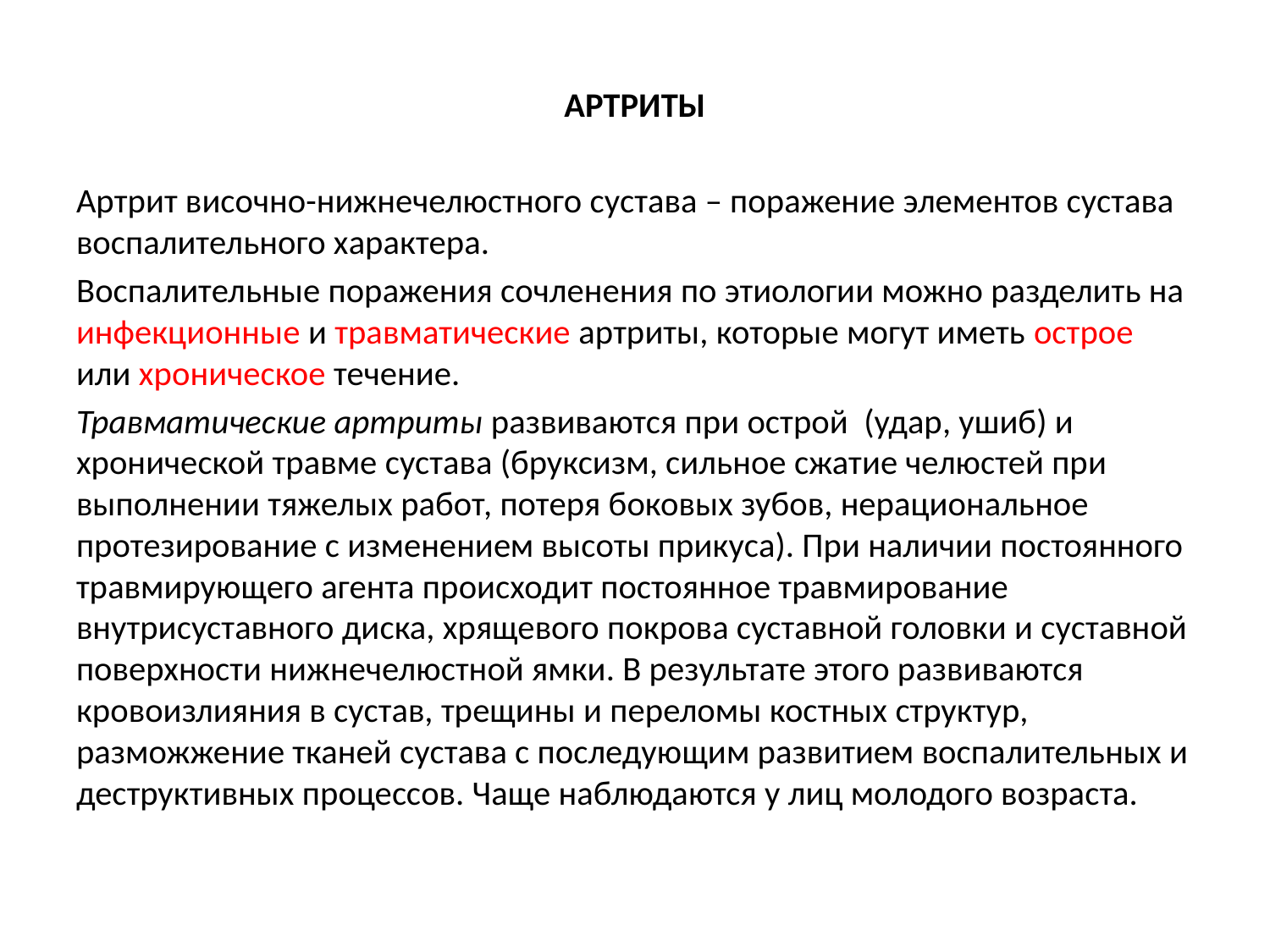

АРТРИТЫ

Артрит височно-нижнечелюстного сустава – поражение элементов сустава воспалительного характера.
Воспалительные поражения сочленения по этиологии можно разделить на инфекционные и травматические артриты, которые могут иметь острое или хроническое течение.
Травматические артриты развиваются при острой  (удар, ушиб) и хронической травме сустава (бруксизм, сильное сжатие челюстей при выполнении тяжелых работ, потеря боковых зубов, нерациональное протезирование с изменением высоты прикуса). При наличии постоянного травмирующего агента происходит постоянное травмирование внутрисуставного диска, хрящевого покрова суставной головки и суставной поверхности нижнечелюстной ямки. В результате этого развиваются кровоизлияния в сустав, трещины и переломы костных структур, разможжение тканей сустава с последующим развитием воспалительных и деструктивных процессов. Чаще наблюдаются у лиц молодого возраста.